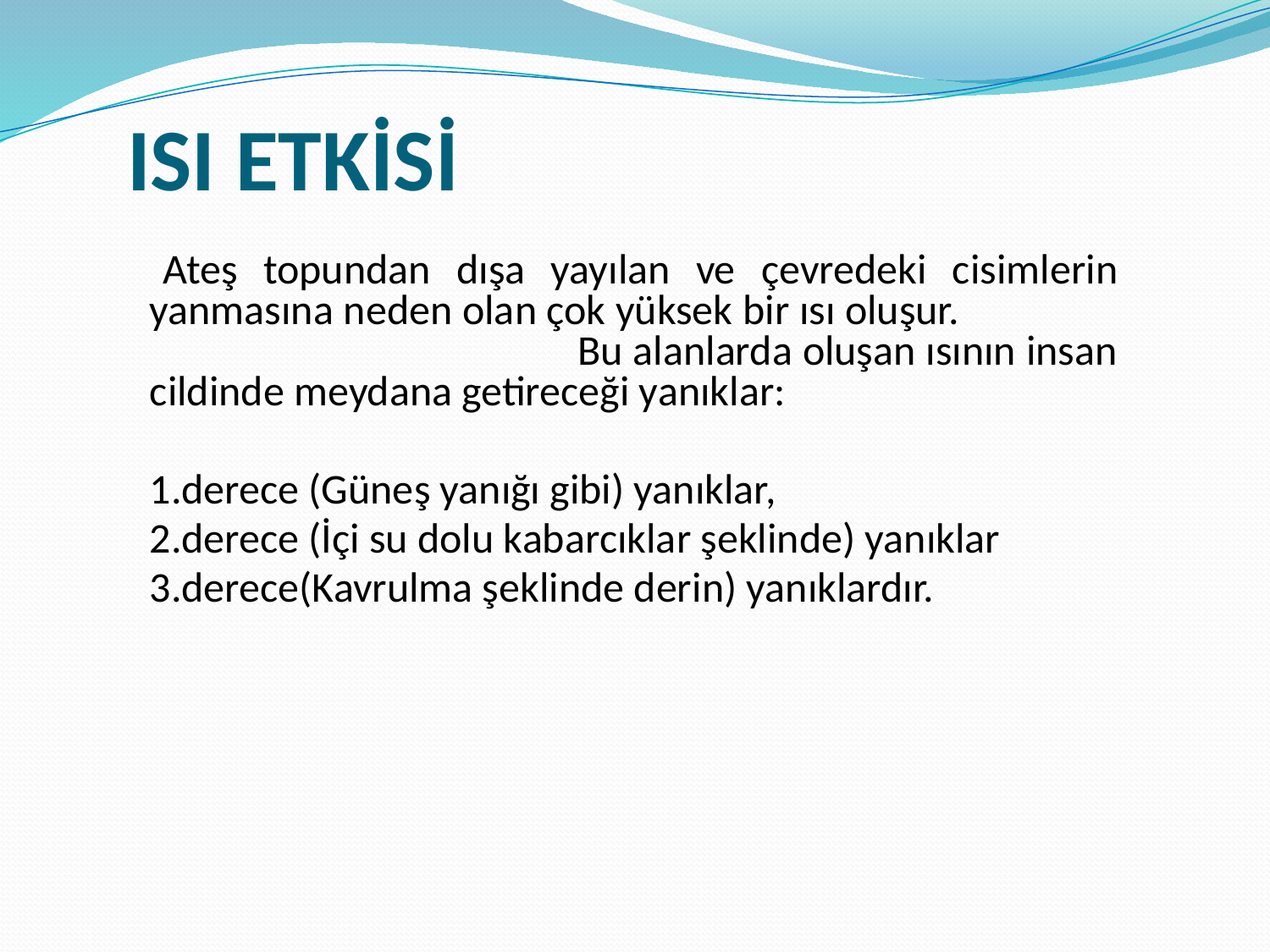

# ISI ETKİSİ

  Ateş topundan dışa yayılan ve çevredeki cisimlerin yanmasına neden olan çok yüksek bir ısı oluşur.                                                           Bu alanlarda oluşan ısının insan cildinde meydana getireceği yanıklar:

	1.derece (Güneş yanığı gibi) yanıklar,
	2.derece (İçi su dolu kabarcıklar şeklinde) yanıklar
	3.derece(Kavrulma şeklinde derin) yanıklardır.